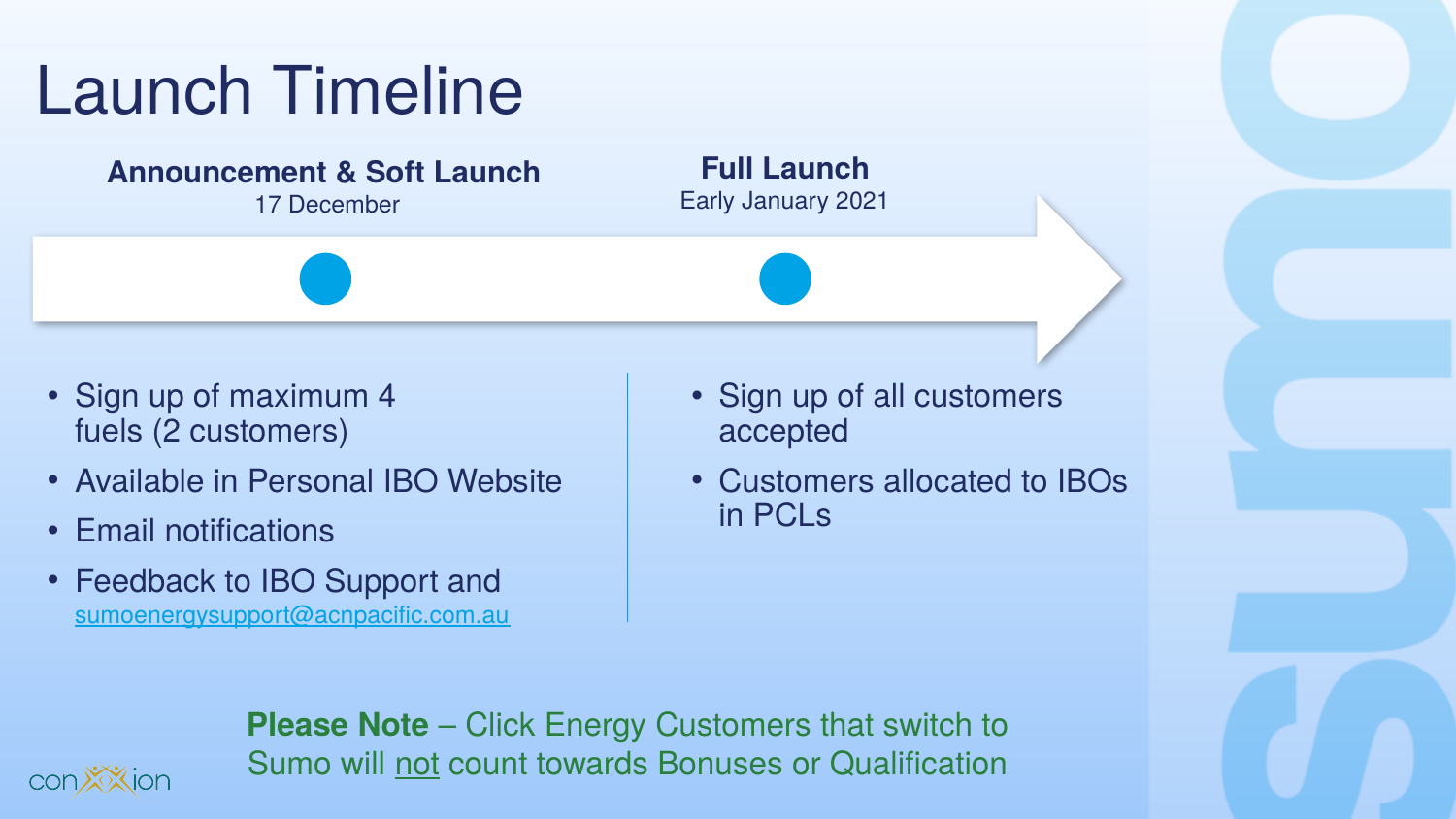

# Launch Timeline
Full Launch
Early January 2021

Announcement & Soft Launch
 17 December

Sign up of maximum 4
fuels (2 customers)
Available in Personal IBO Website
Email notifications
Feedback to IBO Support and sumoenergysupport@acnpacific.com.au
Sign up of all customers accepted
Customers allocated to IBOs in PCLs

Please Note – Click Energy Customers that switch to Sumo will not count towards Bonuses or Qualification